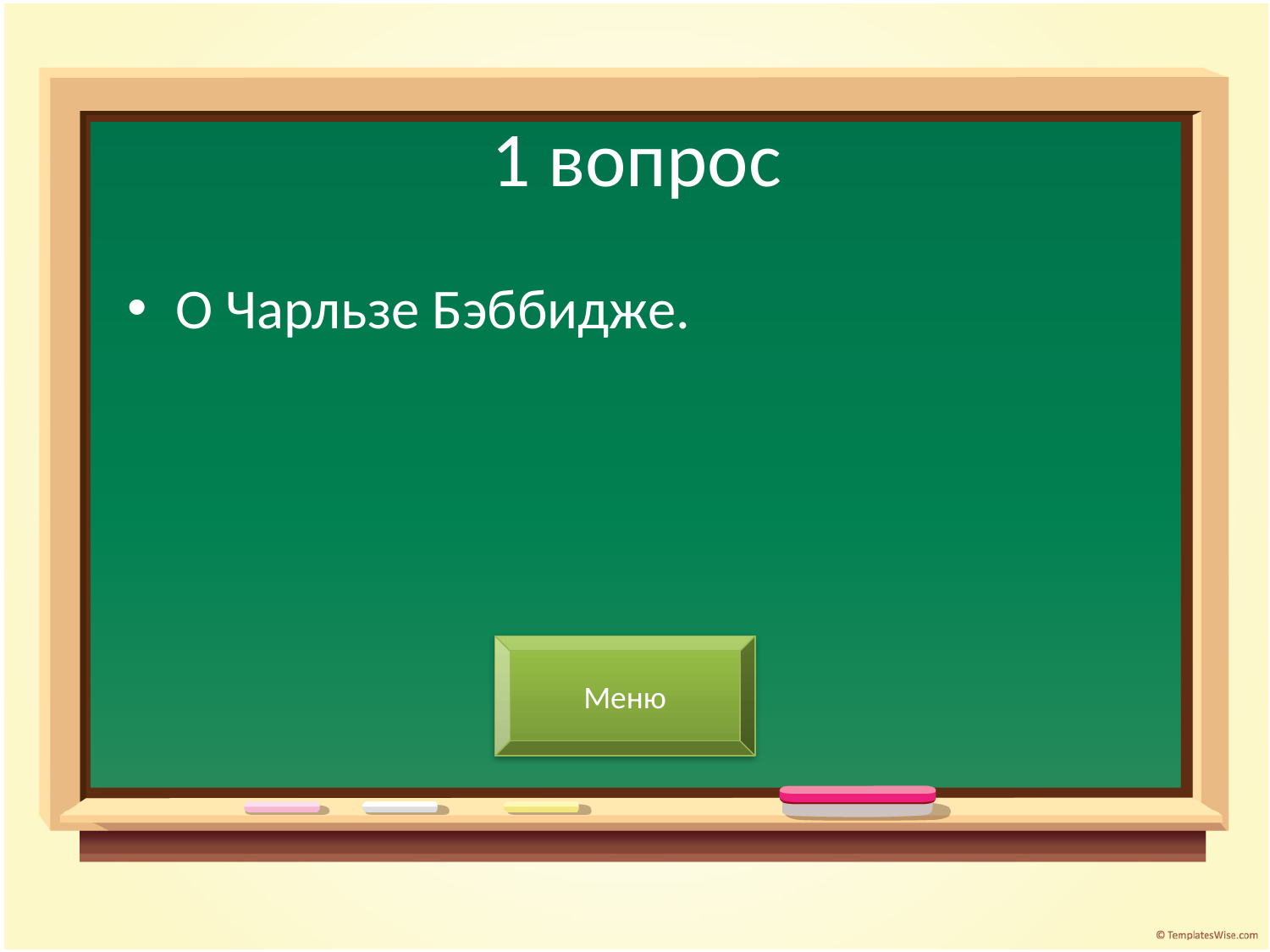

# 1 вопрос
О Чарльзе Бэббидже.
Меню